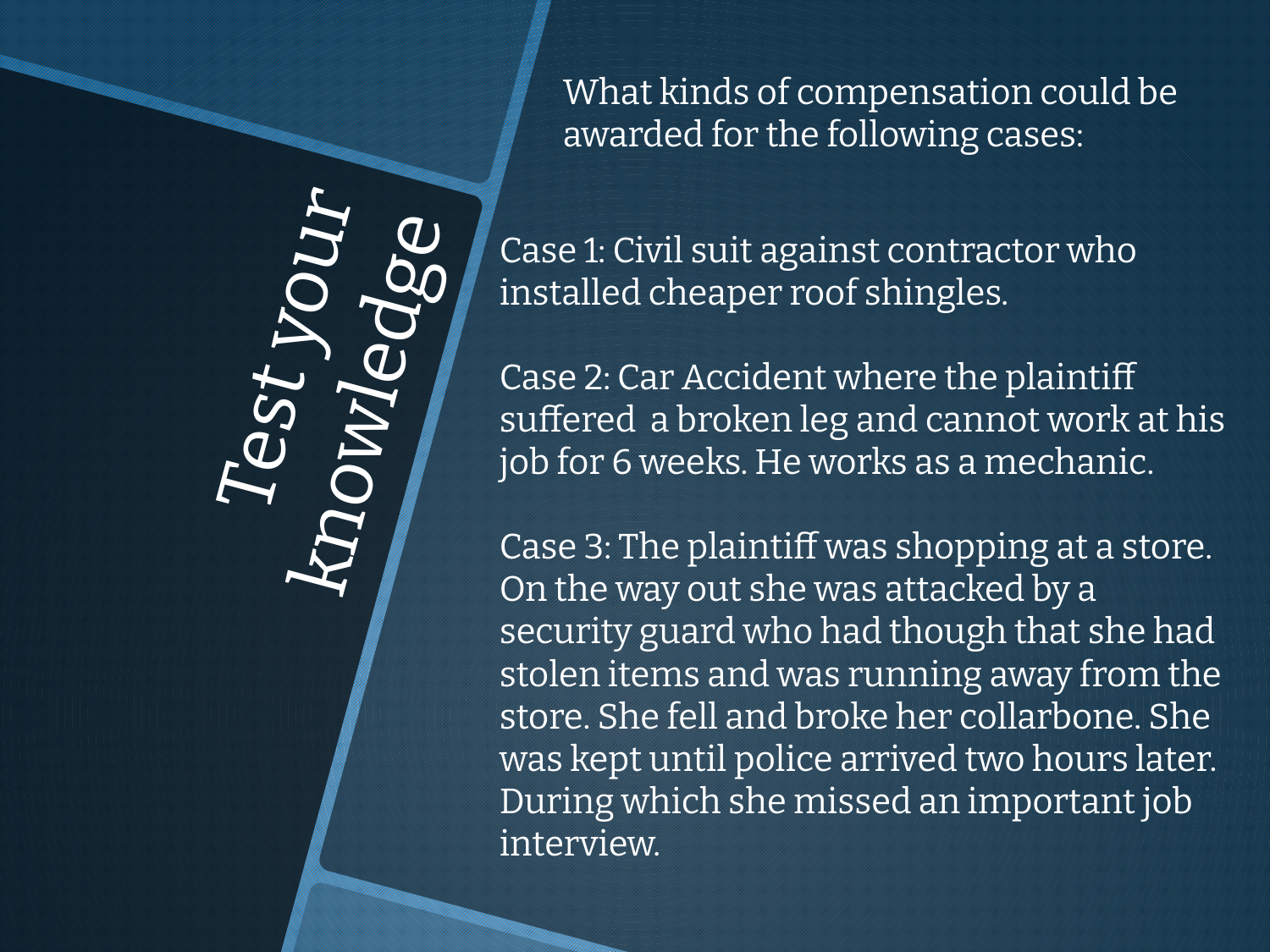

What kinds of compensation could be awarded for the following cases:

Case 1: Civil suit against contractor who installed cheaper roof shingles.

Case 2: Car Accident where the plaintiff suffered  a broken leg and cannot work at his job for 6 weeks. He works as a mechanic.

Case 3: The plaintiff was shopping at a store. On the way out she was attacked by a security guard who had though that she had stolen items and was running away from the store. She fell and broke her collarbone. She was kept until police arrived two hours later. During which she missed an important job interview.

# Test your knowledge